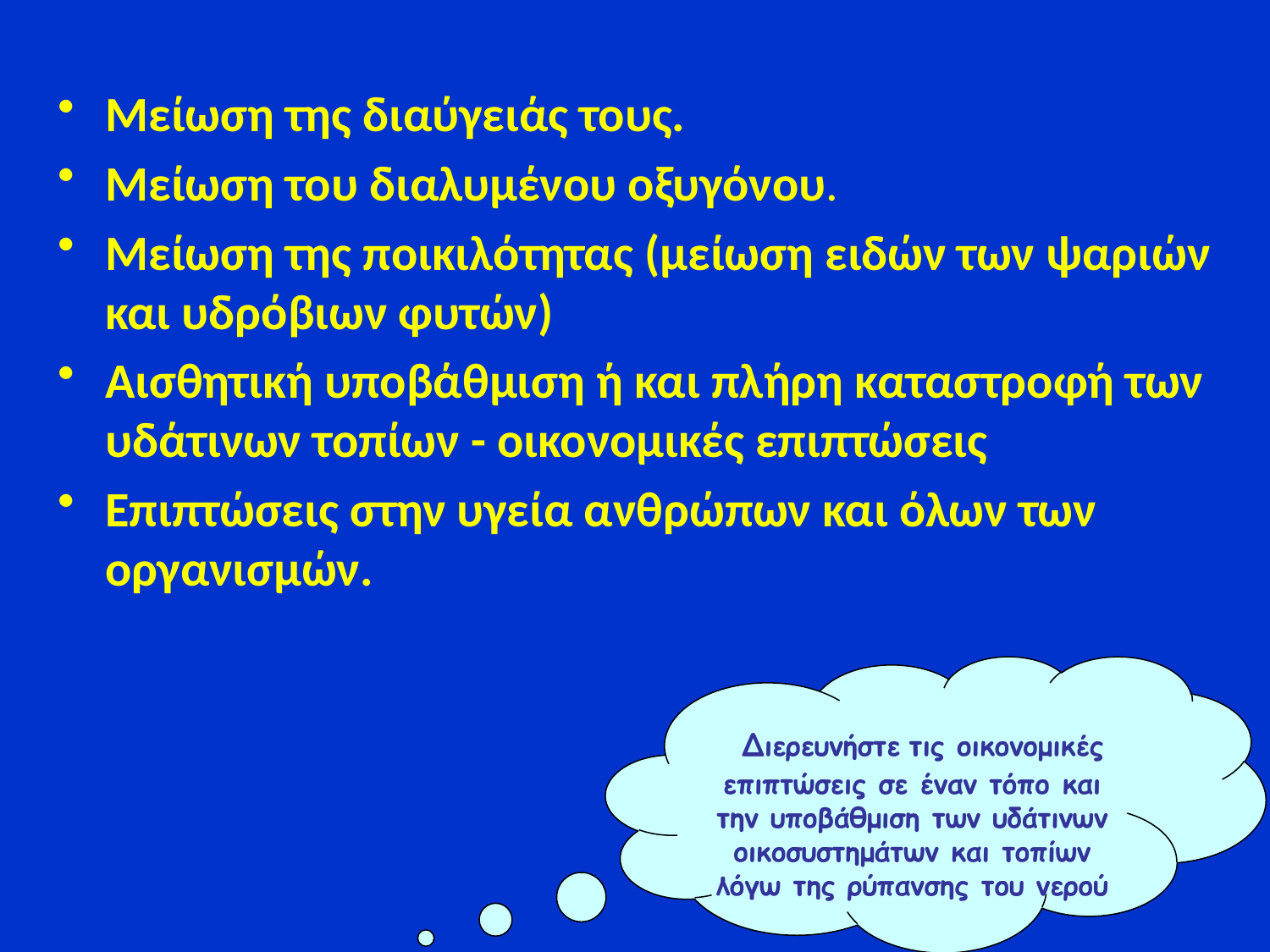

Μείωση της διαύγειάς τους.
Μείωση του διαλυμένου οξυγόνου.
Μείωση της ποικιλότητας (μείωση ειδών των ψαριών και υδρόβιων φυτών)
Αισθητική υποβάθμιση ή και πλήρη καταστροφή των υδάτινων τοπίων - οικονομικές επιπτώσεις
Επιπτώσεις στην υγεία ανθρώπων και όλων των οργανισμών.
 Διερευνήστε τις οικονομικές επιπτώσεις σε έναν τόπο και την υποβάθμιση των υδάτινων οικοσυστημάτων και τοπίων λόγω της ρύπανσης του νερού